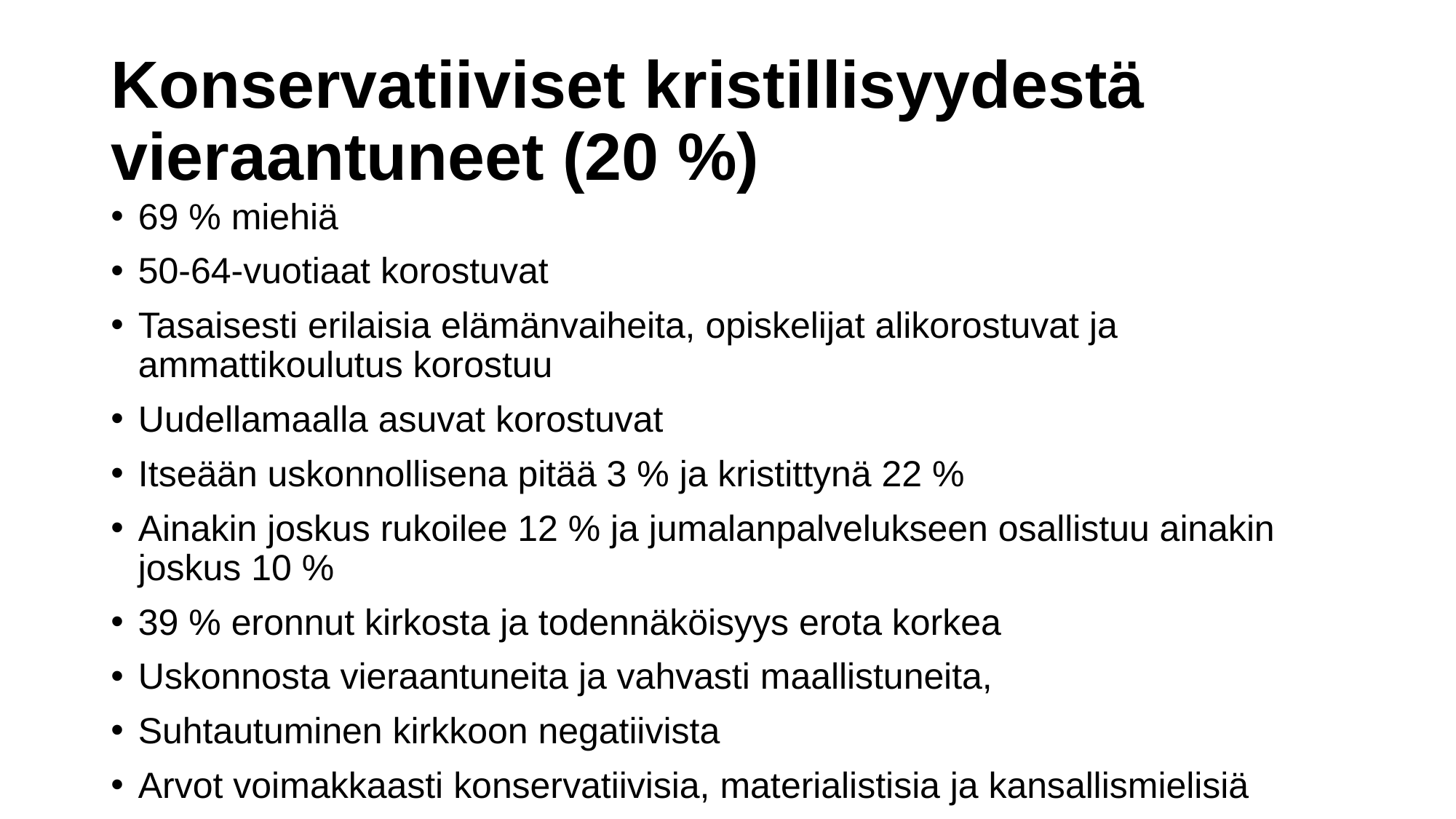

# Konservatiiviset kristillisyydestä vieraantuneet (20 %)
69 % miehiä
50-64-vuotiaat korostuvat
Tasaisesti erilaisia elämänvaiheita, opiskelijat alikorostuvat ja ammattikoulutus korostuu
Uudellamaalla asuvat korostuvat
Itseään uskonnollisena pitää 3 % ja kristittynä 22 %
Ainakin joskus rukoilee 12 % ja jumalanpalvelukseen osallistuu ainakin joskus 10 %
39 % eronnut kirkosta ja todennäköisyys erota korkea
Uskonnosta vieraantuneita ja vahvasti maallistuneita,
Suhtautuminen kirkkoon negatiivista
Arvot voimakkaasti konservatiivisia, materialistisia ja kansallismielisiä